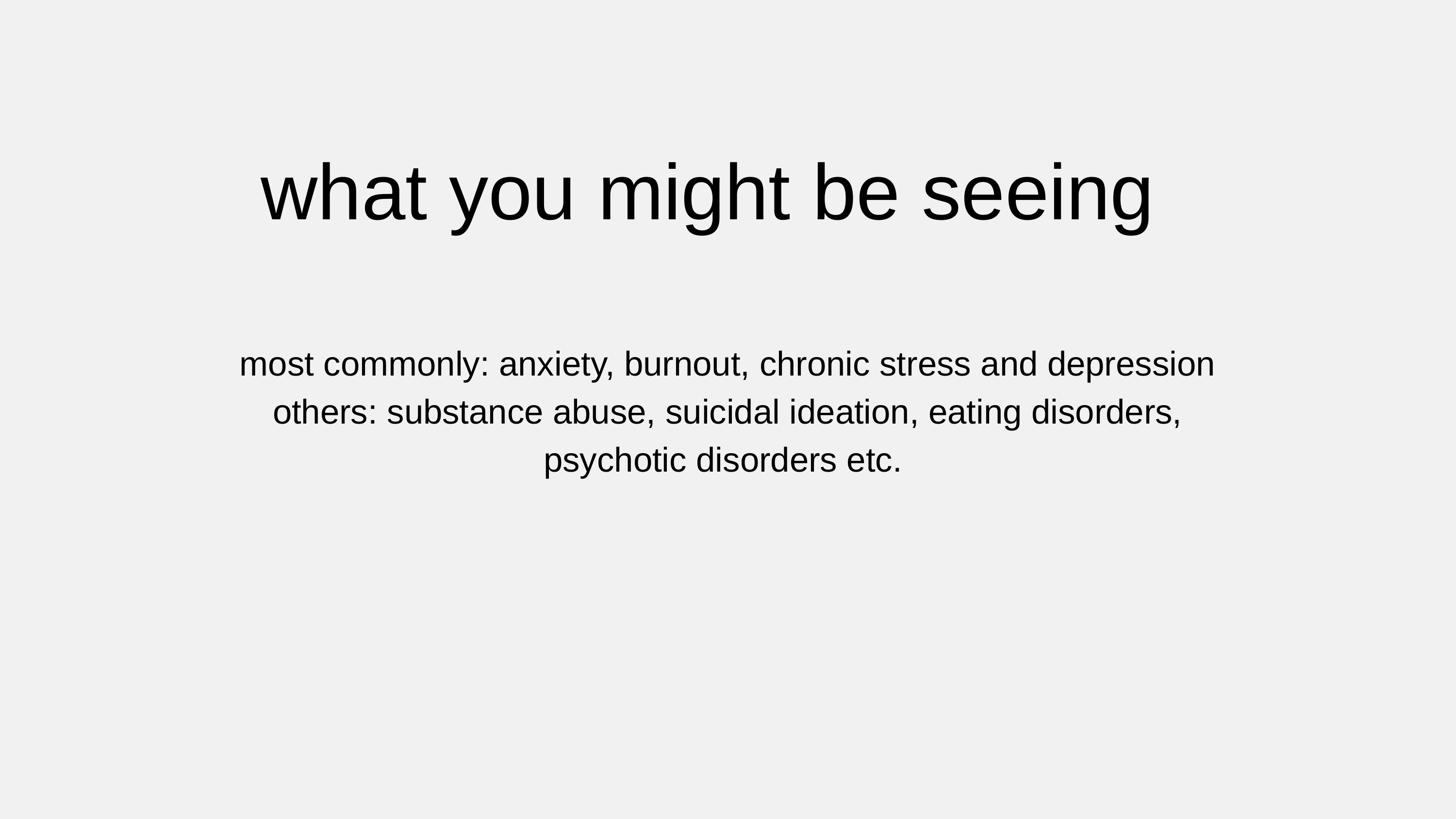

what you might be seeing
most commonly: anxiety, burnout, chronic stress and depression
others: substance abuse, suicidal ideation, eating disorders, psychotic disorders etc.